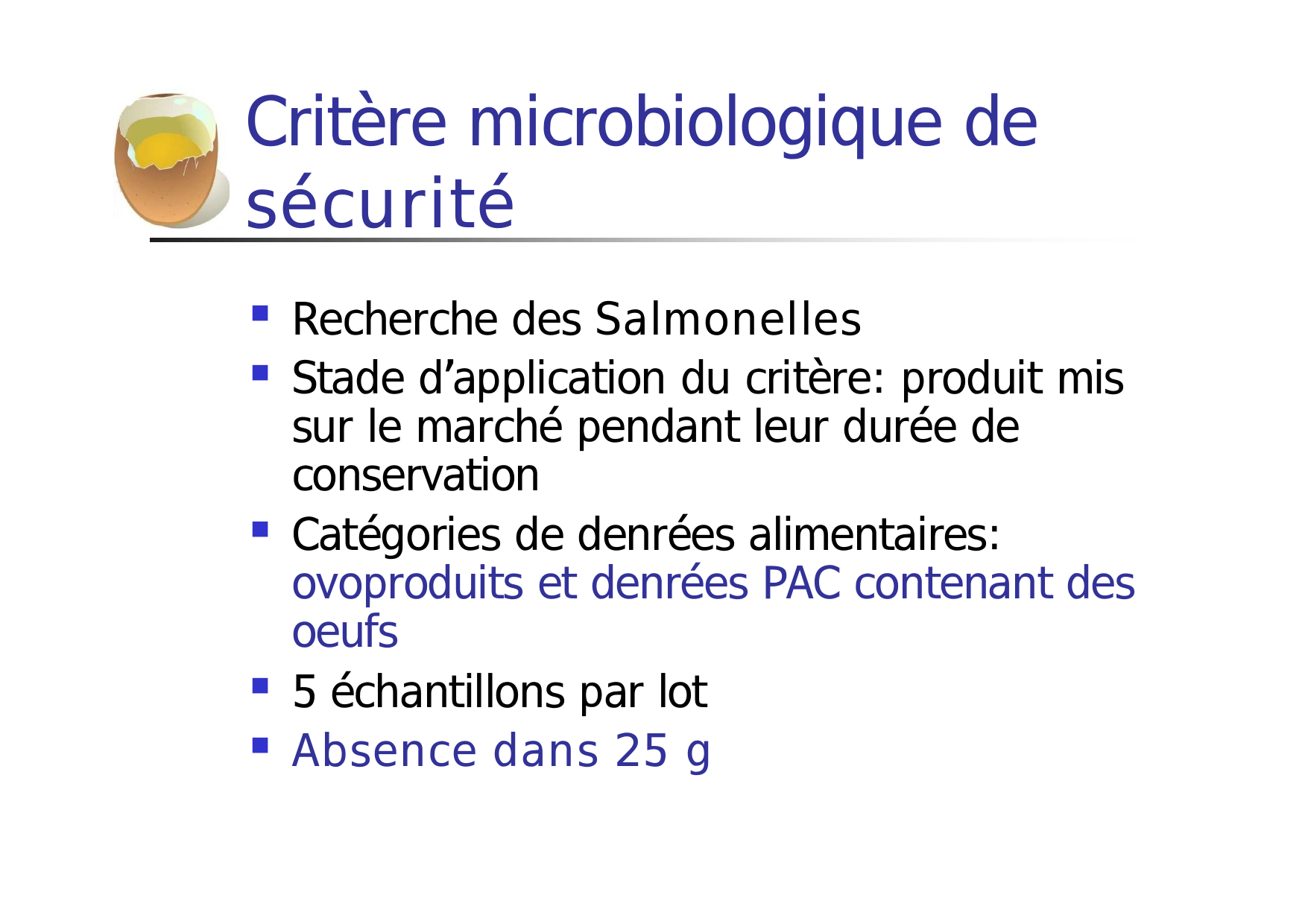

# Critère microbiologique de
sécurité
Recherche des Salmonelles
Stade d’application du critère: produit mis sur le marché pendant leur durée de conservation
Catégories de denrées alimentaires: ovoproduits et denrées PAC contenant des oeufs
5 échantillons par lot
Absence dans 25 g